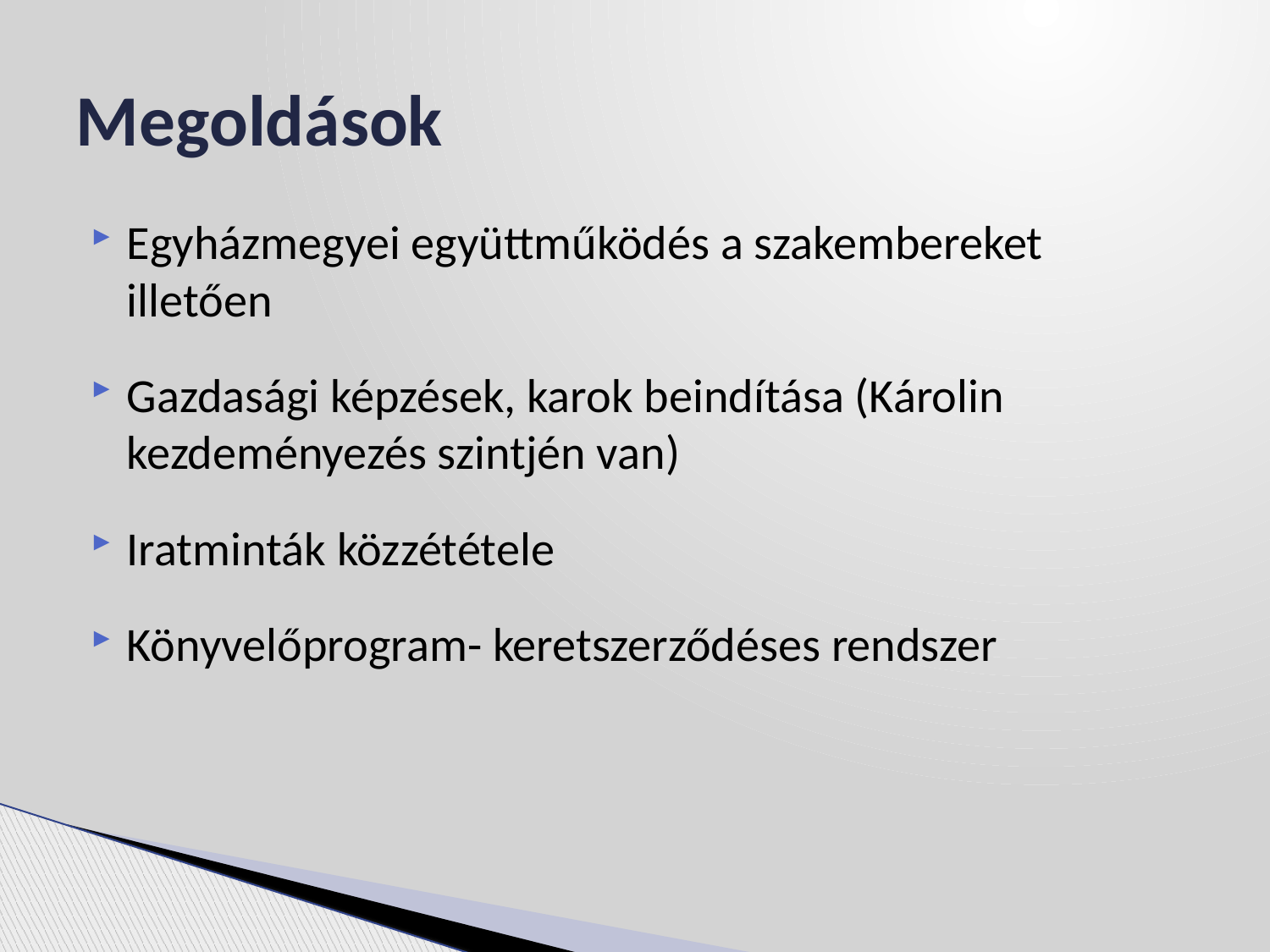

# Megoldások
Egyházmegyei együttműködés a szakembereket illetően
Gazdasági képzések, karok beindítása (Károlin kezdeményezés szintjén van)
Iratminták közzététele
Könyvelőprogram- keretszerződéses rendszer